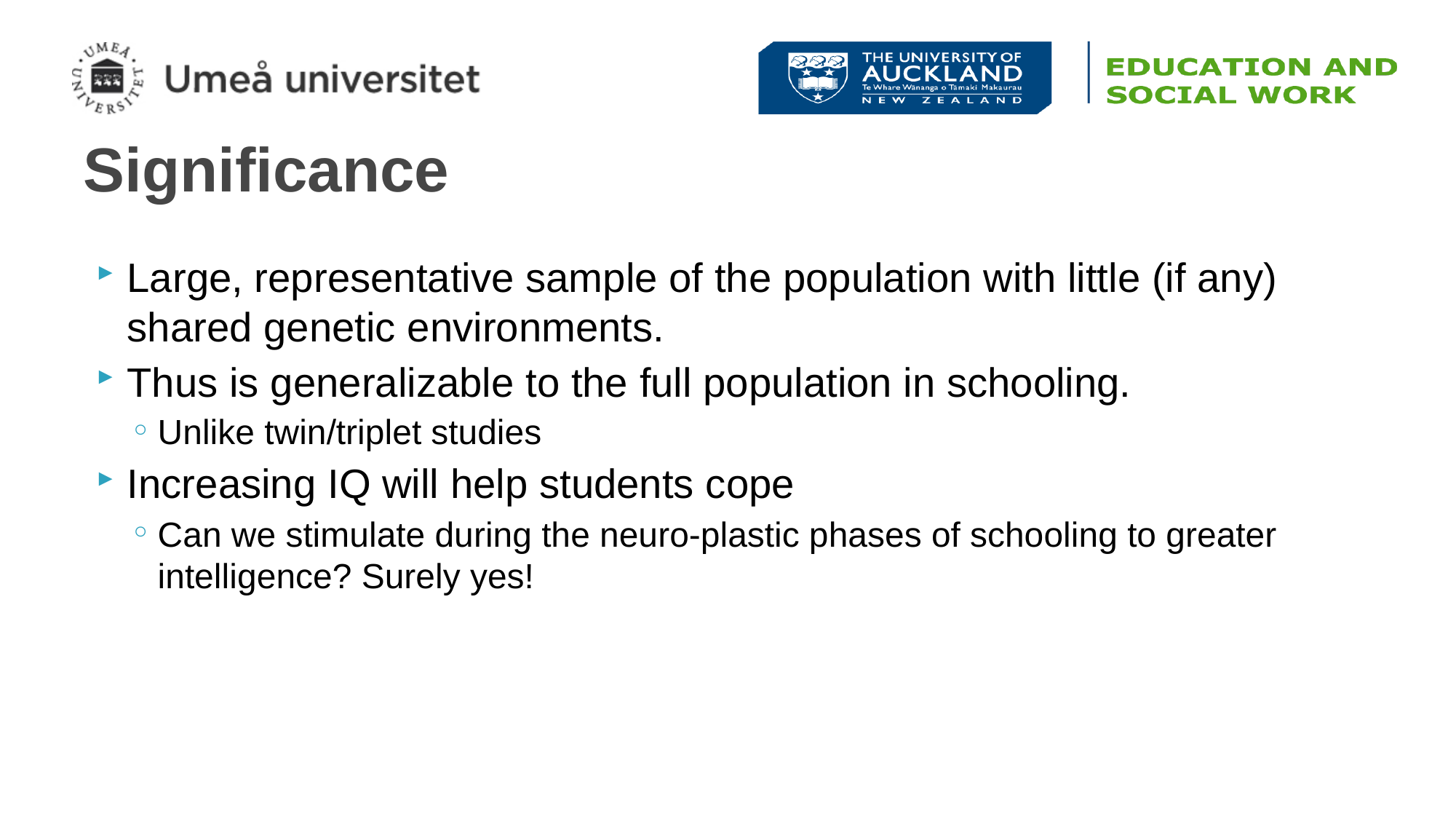

# Significance
Large, representative sample of the population with little (if any) shared genetic environments.
Thus is generalizable to the full population in schooling.
Unlike twin/triplet studies
Increasing IQ will help students cope
Can we stimulate during the neuro-plastic phases of schooling to greater intelligence? Surely yes!